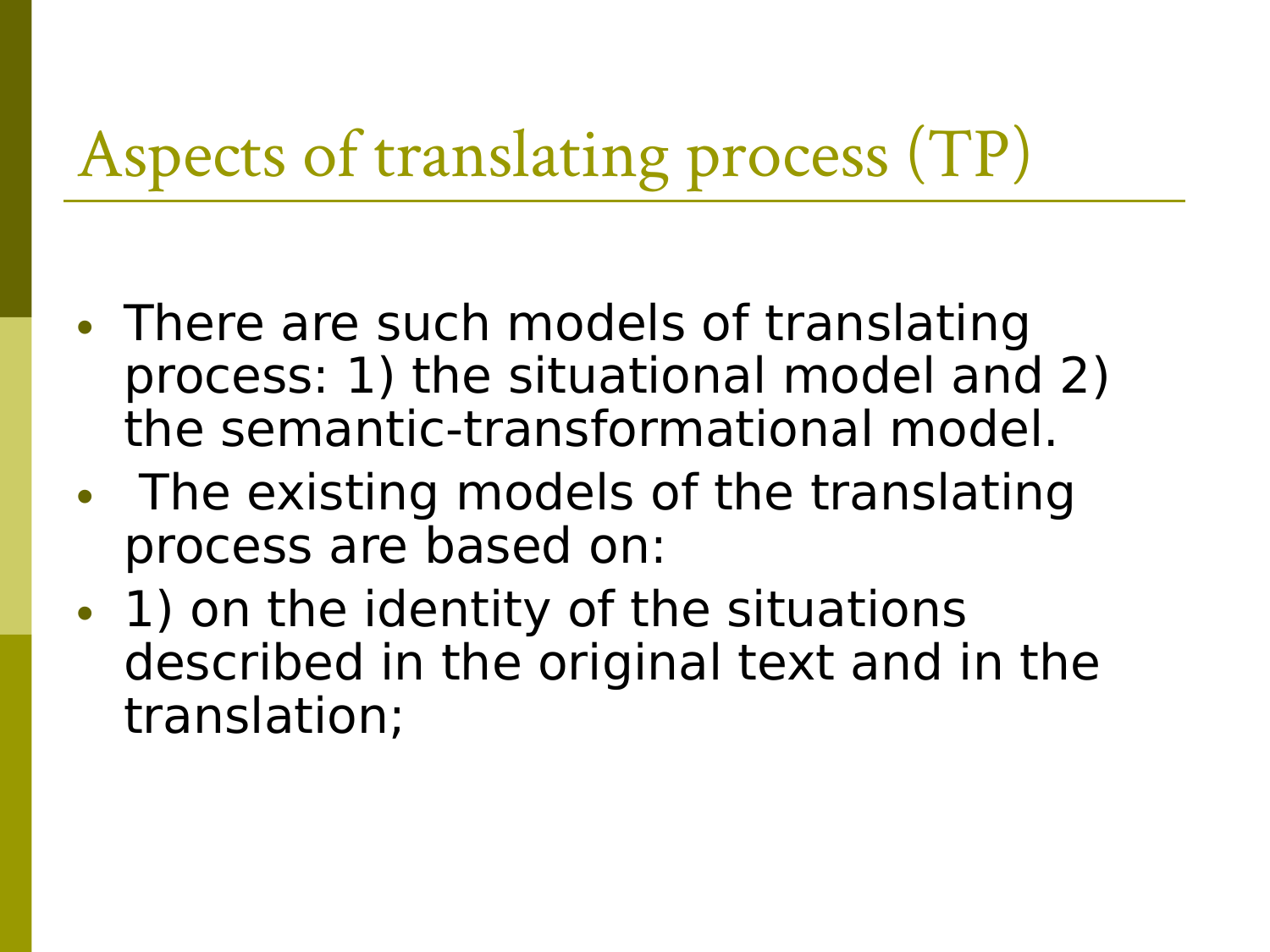

# Aspects of translating process (TP)

There are such models of translating process: 1) the situational model and 2) the semantic-transformational model.
 The existing models of the translating process are based on:
1) on the identity of the situations described in the original text and in the translation;